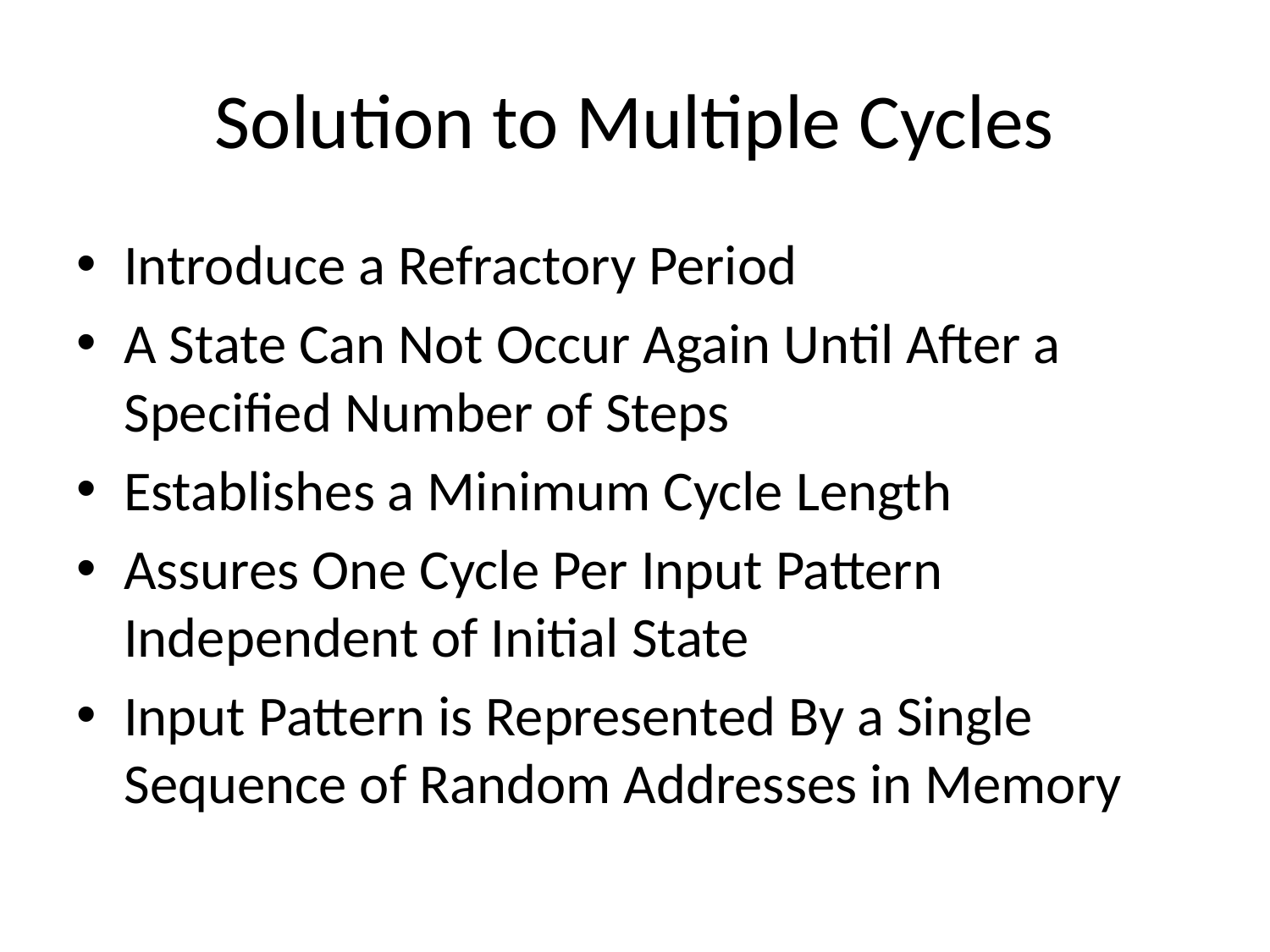

# Solution to Multiple Cycles
Introduce a Refractory Period
A State Can Not Occur Again Until After a Specified Number of Steps
Establishes a Minimum Cycle Length
Assures One Cycle Per Input Pattern Independent of Initial State
Input Pattern is Represented By a Single Sequence of Random Addresses in Memory